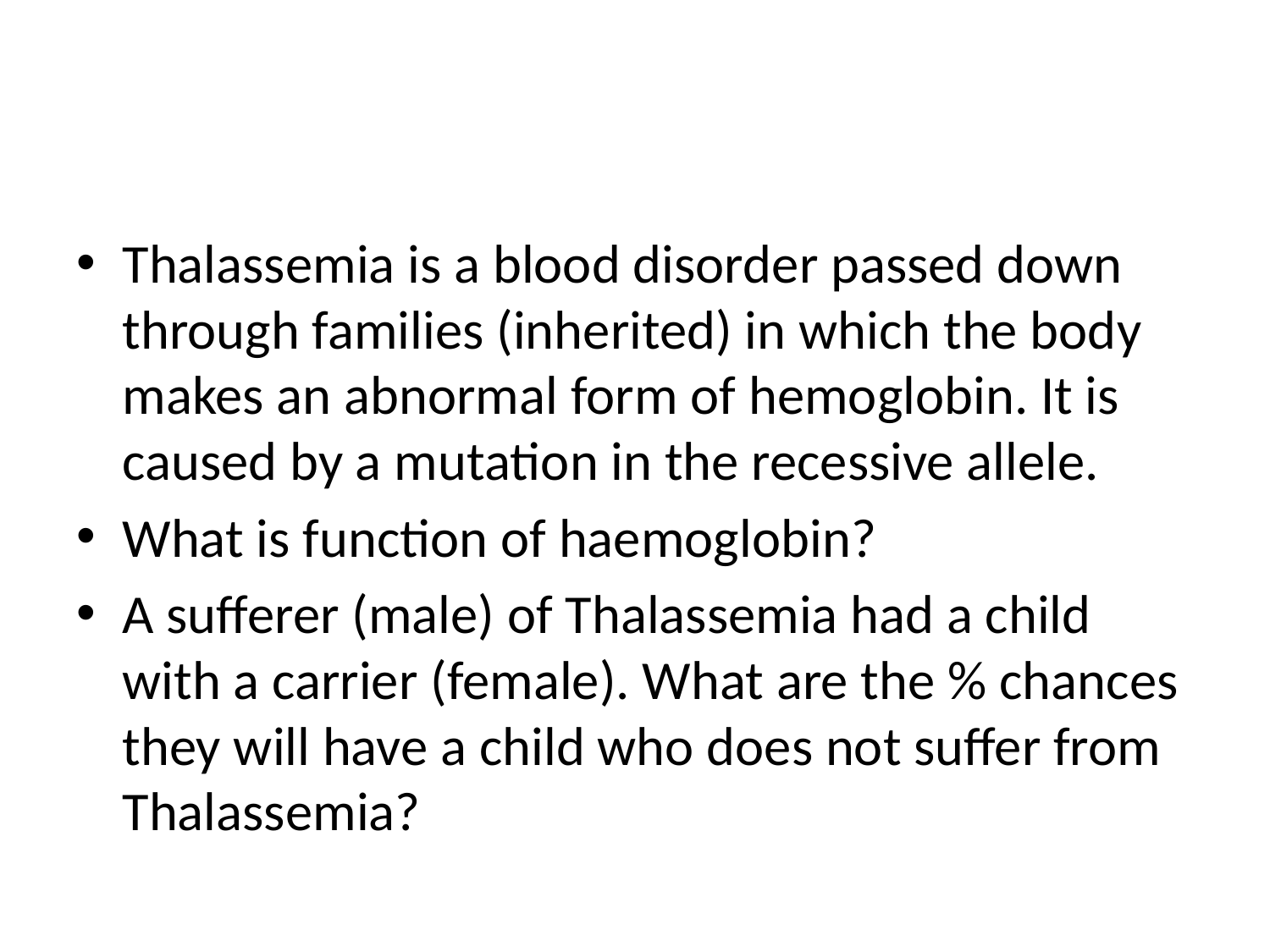

#
Thalassemia is a blood disorder passed down through families (inherited) in which the body makes an abnormal form of hemoglobin. It is caused by a mutation in the recessive allele.
What is function of haemoglobin?
A sufferer (male) of Thalassemia had a child with a carrier (female). What are the % chances they will have a child who does not suffer from Thalassemia?